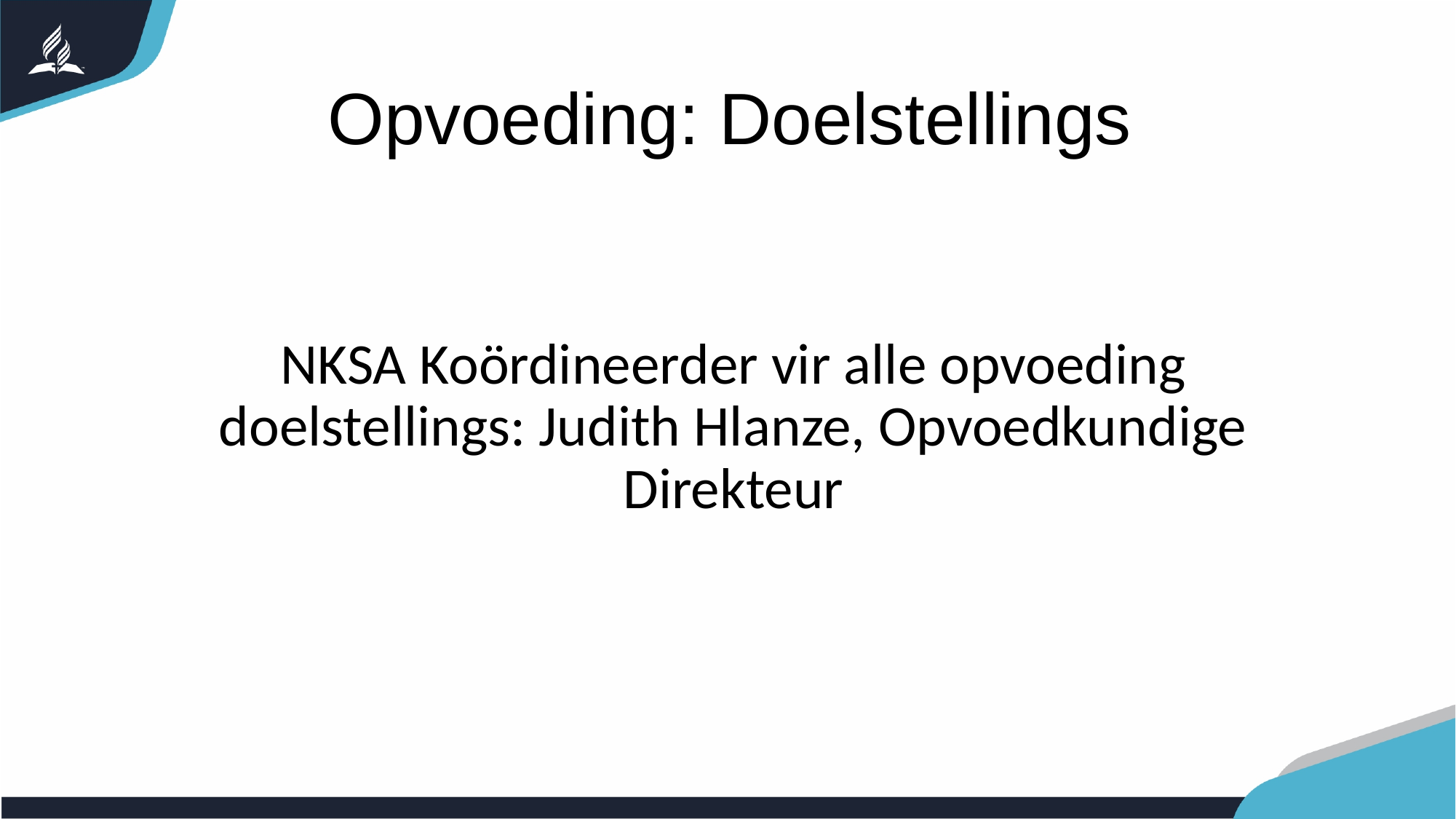

Opvoeding: Doelstellings

NKSA Koördineerder vir alle opvoeding doelstellings: Judith Hlanze, Opvoedkundige Direkteur